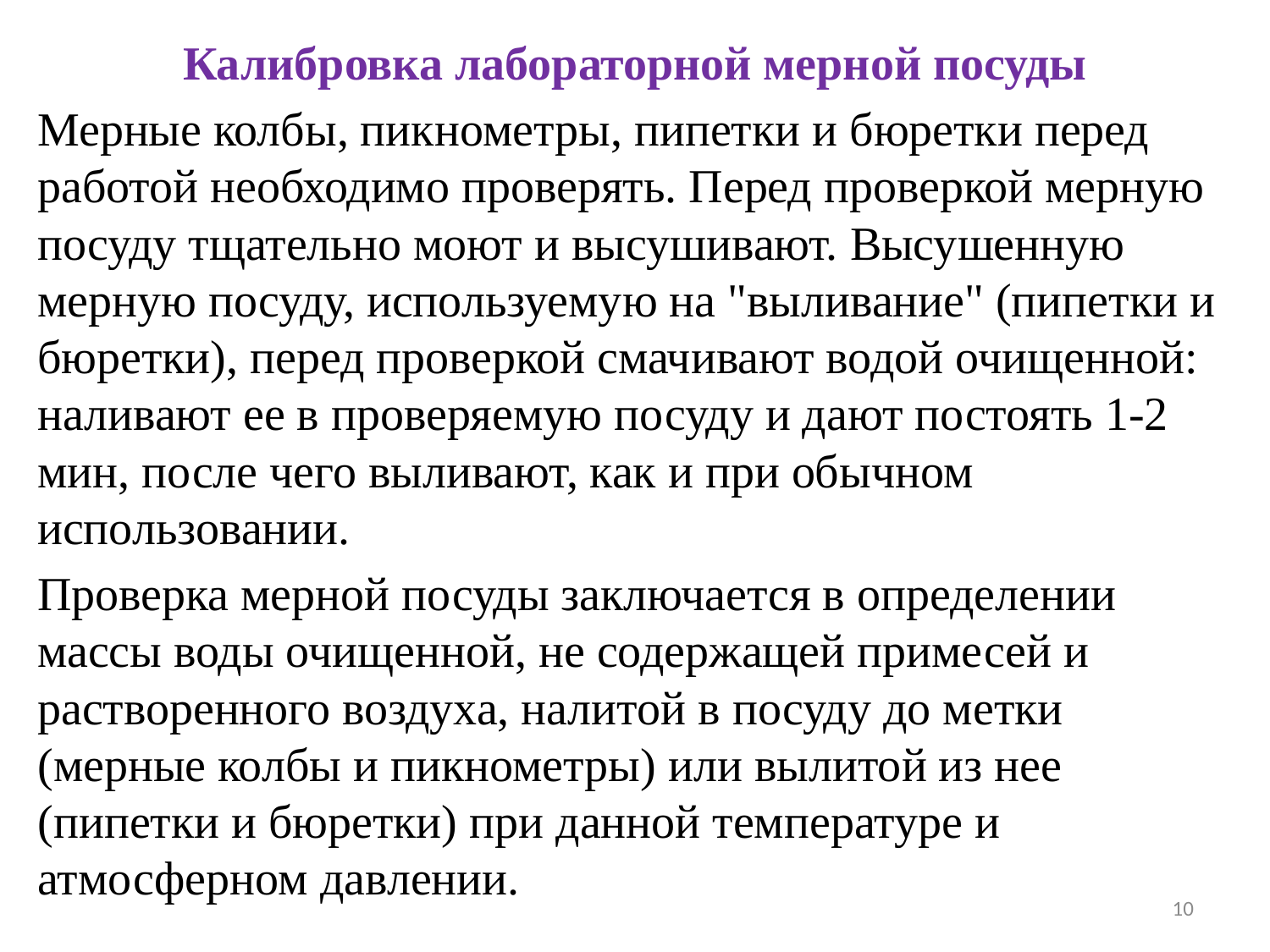

Калибровка лабораторной мерной посуды
Мерные колбы, пикнометры, пипетки и бюретки перед работой необходимо проверять. Перед проверкой мерную посуду тщательно моют и высушивают. Высушенную мерную посуду, используемую на "выливание" (пипетки и бюретки), перед проверкой смачивают водой очищенной: наливают ее в проверяемую посуду и дают постоять 1-2 мин, после чего выливают, как и при обычном использовании.
Проверка мерной посуды заключается в определении массы воды очищенной, не содержащей примесей и растворенного воздуха, налитой в посуду до метки (мерные колбы и пикнометры) или вылитой из нее (пипетки и бюретки) при данной температуре и атмосферном давлении.
10